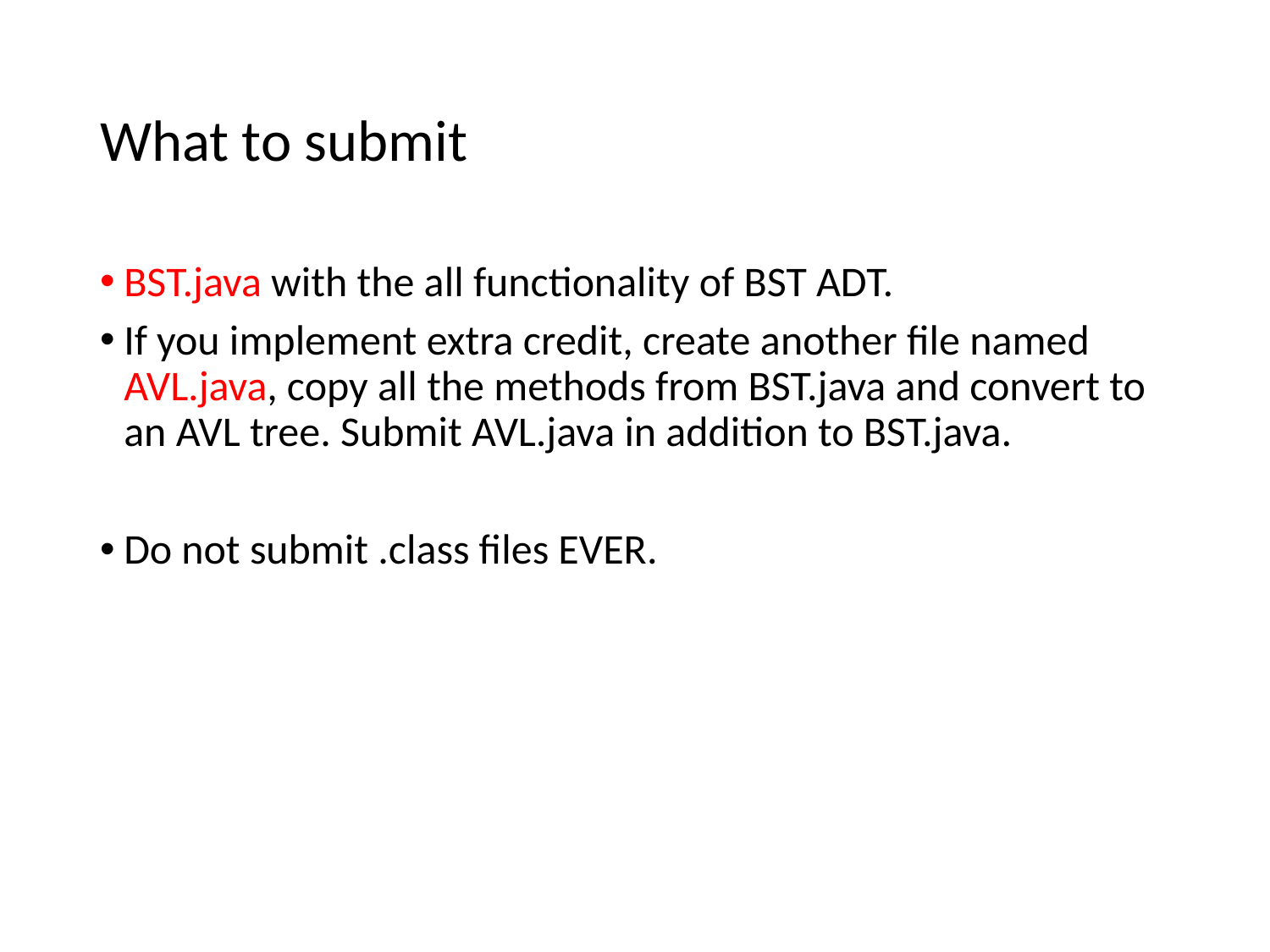

# What to submit
BST.java with the all functionality of BST ADT.
If you implement extra credit, create another file named AVL.java, copy all the methods from BST.java and convert to an AVL tree. Submit AVL.java in addition to BST.java.

Do not submit .class files EVER.